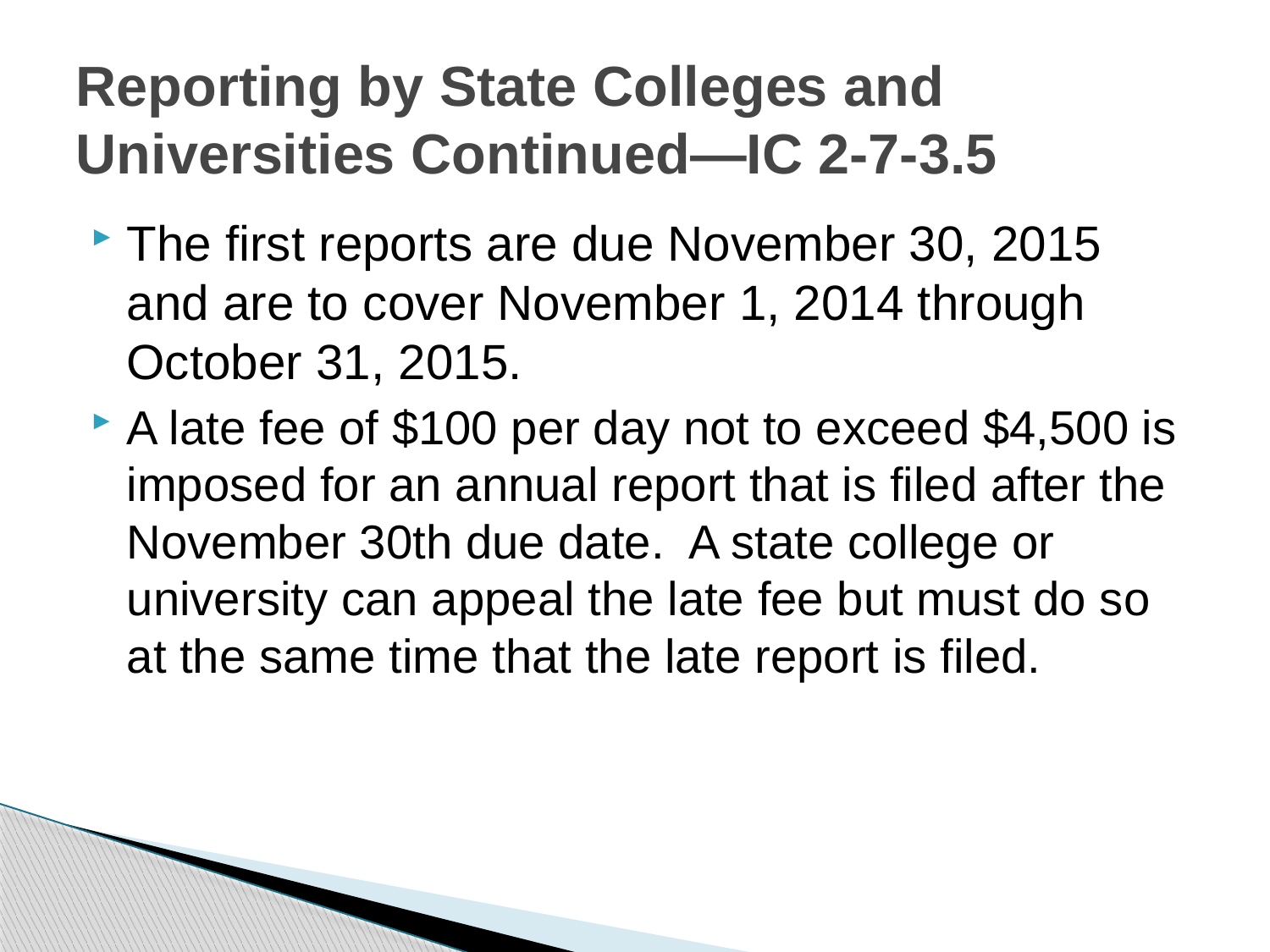

# Reporting by State Colleges and Universities Continued—IC 2-7-3.5
The first reports are due November 30, 2015 and are to cover November 1, 2014 through October 31, 2015.
A late fee of $100 per day not to exceed $4,500 is imposed for an annual report that is filed after the November 30th due date.  A state college or university can appeal the late fee but must do so at the same time that the late report is filed.